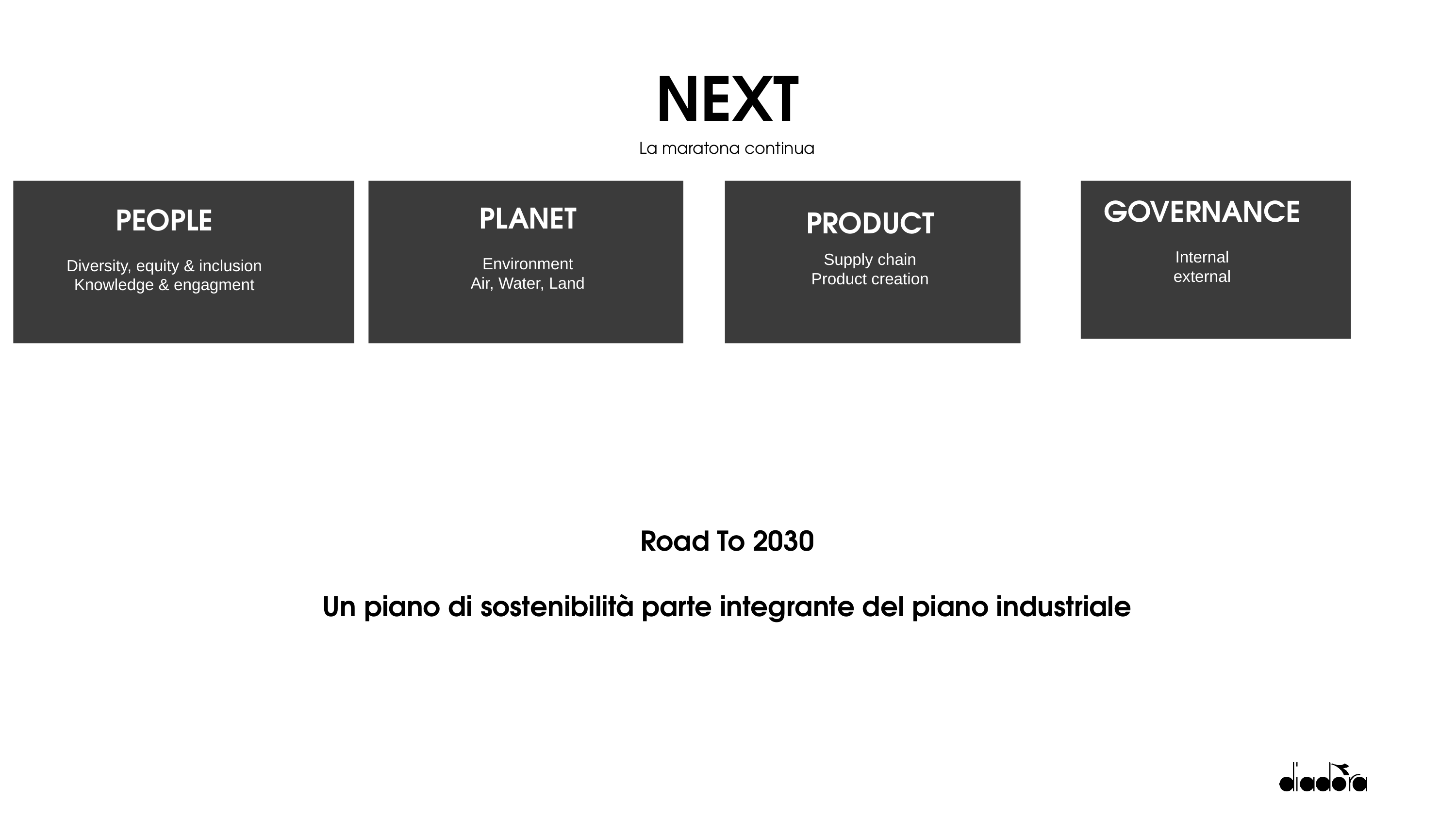

NEXT
La maratona continua

PRODUCT

Supply chain
Product creation
GOVERNANCE

Internal
external
PLANET

Environment
Air, Water, Land
PEOPLE

Diversity, equity & inclusion
Knowledge & engagment
Road To 2030

Un piano di sostenibilità parte integrante del piano industriale